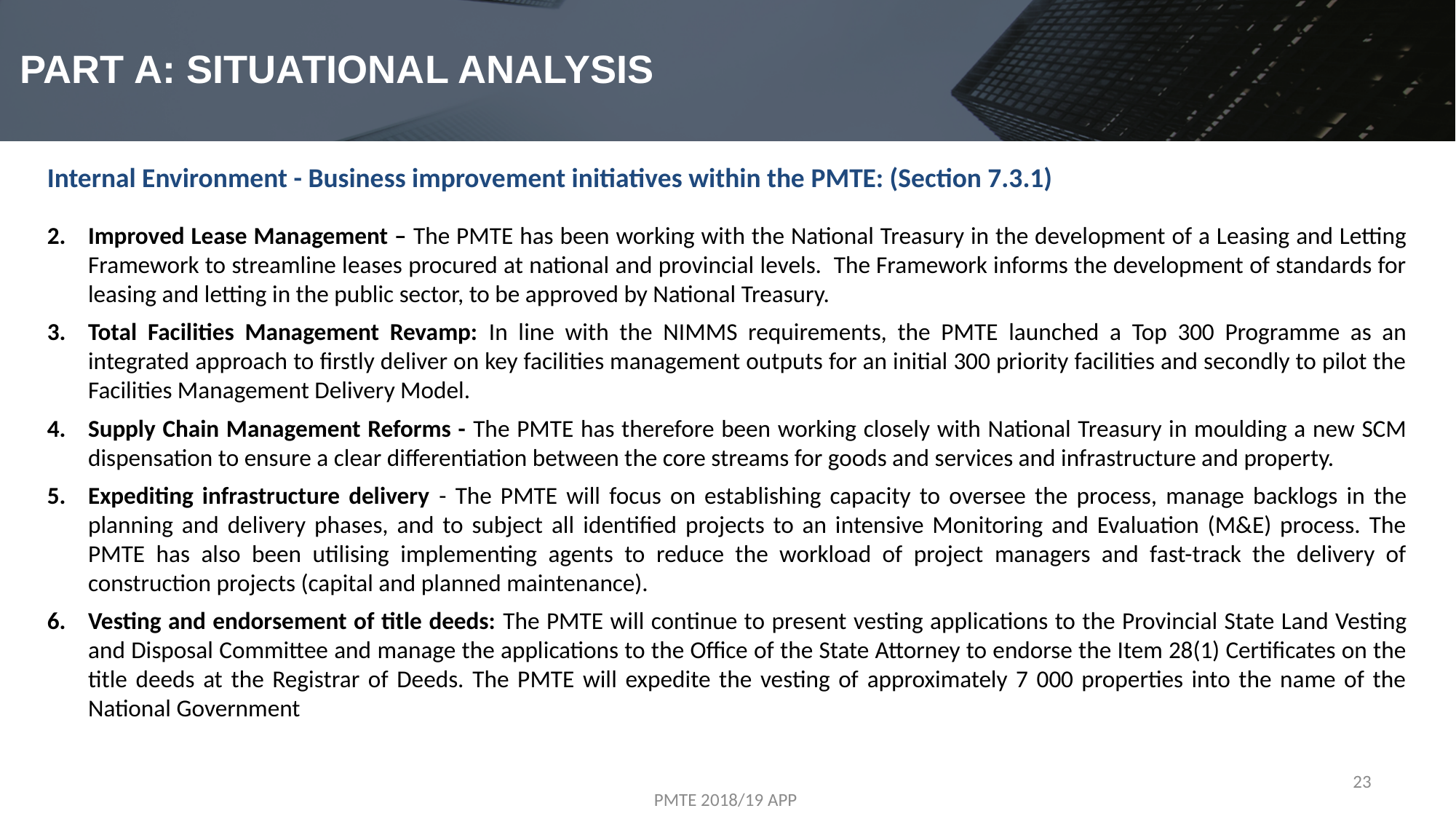

# PART A: SITUATIONAL ANALYSIS
Internal Environment - Business improvement initiatives within the PMTE: (Section 7.3.1)
Improved Lease Management – The PMTE has been working with the National Treasury in the development of a Leasing and Letting Framework to streamline leases procured at national and provincial levels.  The Framework informs the development of standards for leasing and letting in the public sector, to be approved by National Treasury.
Total Facilities Management Revamp: In line with the NIMMS requirements, the PMTE launched a Top 300 Programme as an integrated approach to firstly deliver on key facilities management outputs for an initial 300 priority facilities and secondly to pilot the Facilities Management Delivery Model.
Supply Chain Management Reforms - The PMTE has therefore been working closely with National Treasury in moulding a new SCM dispensation to ensure a clear differentiation between the core streams for goods and services and infrastructure and property.
Expediting infrastructure delivery - The PMTE will focus on establishing capacity to oversee the process, manage backlogs in the planning and delivery phases, and to subject all identified projects to an intensive Monitoring and Evaluation (M&E) process. The PMTE has also been utilising implementing agents to reduce the workload of project managers and fast-track the delivery of construction projects (capital and planned maintenance).
Vesting and endorsement of title deeds: The PMTE will continue to present vesting applications to the Provincial State Land Vesting and Disposal Committee and manage the applications to the Office of the State Attorney to endorse the Item 28(1) Certificates on the title deeds at the Registrar of Deeds. The PMTE will expedite the vesting of approximately 7 000 properties into the name of the National Government
23
PMTE 2018/19 APP